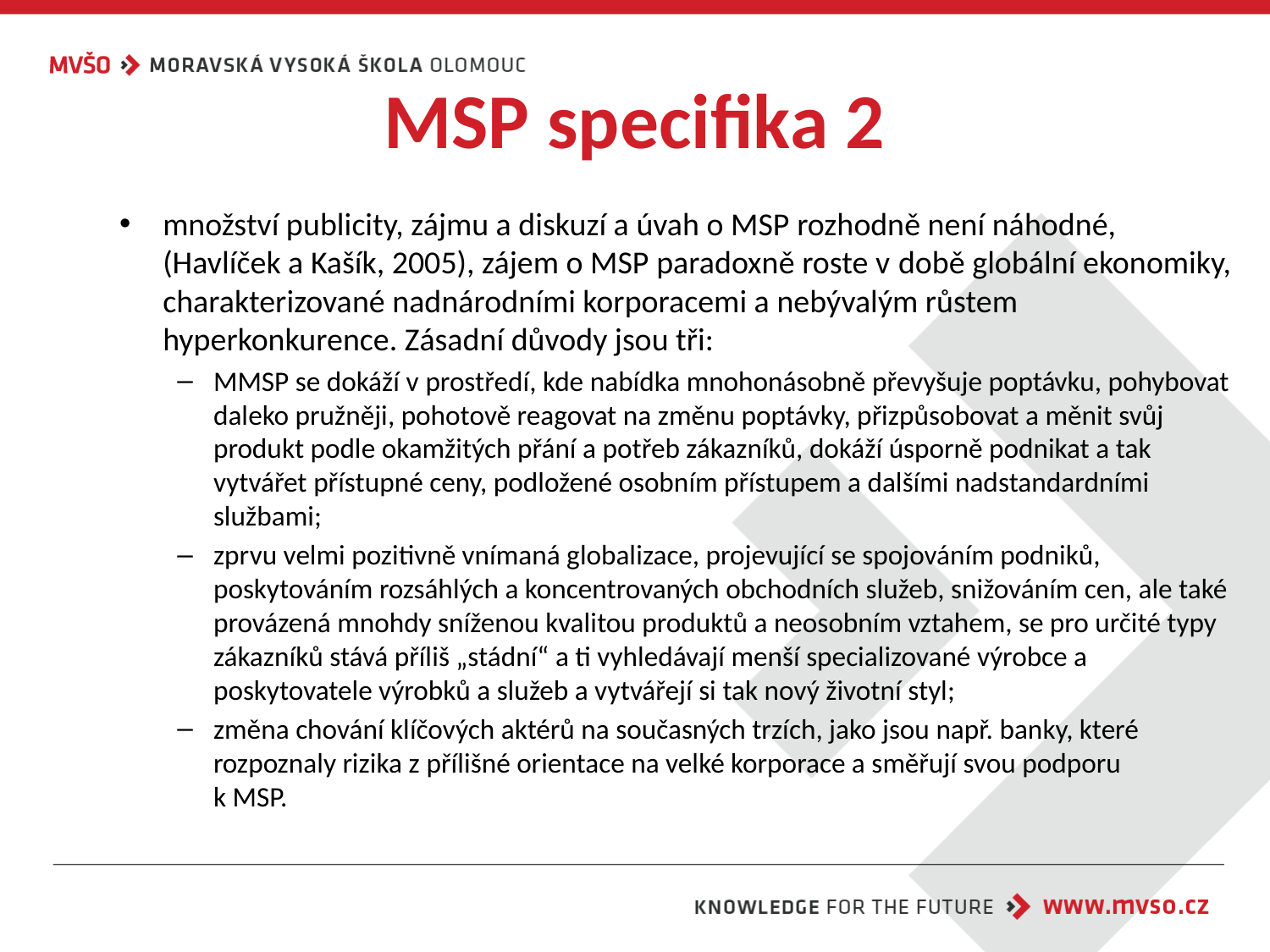

# MSP specifika 2
množství publicity, zájmu a diskuzí a úvah o MSP rozhodně není náhodné, (Havlíček a Kašík, 2005), zájem o MSP paradoxně roste v době globální ekonomiky, charakterizované nadnárodními korporacemi a nebývalým růstem hyperkonkurence. Zásadní důvody jsou tři:
MMSP se dokáží v prostředí, kde nabídka mnohonásobně převyšuje poptávku, pohybovat daleko pružněji, pohotově reagovat na změnu poptávky, přizpůsobovat a měnit svůj produkt podle okamžitých přání a potřeb zákazníků, dokáží úsporně podnikat a tak vytvářet přístupné ceny, podložené osobním přístupem a dalšími nadstandardními službami;
zprvu velmi pozitivně vnímaná globalizace, projevující se spojováním podniků, poskytováním rozsáhlých a koncentrovaných obchodních služeb, snižováním cen, ale také provázená mnohdy sníženou kvalitou produktů a neosobním vztahem, se pro určité typy zákazníků stává příliš „stádní“ a ti vyhledávají menší specializované výrobce a poskytovatele výrobků a služeb a vytvářejí si tak nový životní styl;
změna chování klíčových aktérů na současných trzích, jako jsou např. banky, které rozpoznaly rizika z přílišné orientace na velké korporace a směřují svou podporu
k MSP.